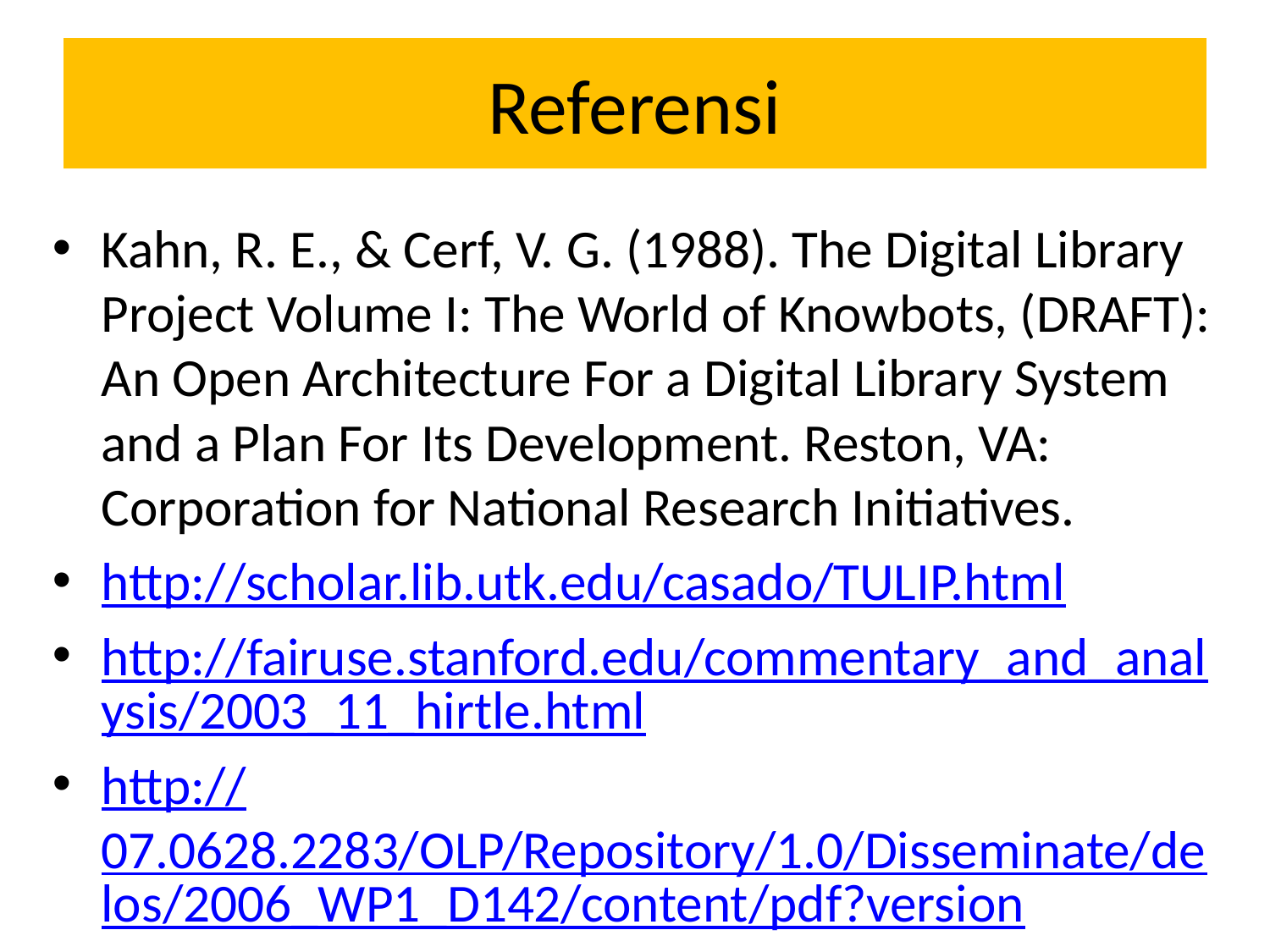

# Referensi
Kahn, R. E., & Cerf, V. G. (1988). The Digital Library Project Volume I: The World of Knowbots, (DRAFT): An Open Architecture For a Digital Library System and a Plan For Its Development. Reston, VA: Corporation for National Research Initiatives.
http://scholar.lib.utk.edu/casado/TULIP.html
http://fairuse.stanford.edu/commentary_and_analysis/2003_11_hirtle.html
http://07.0628.2283/OLP/Repository/1.0/Disseminate/delos/2006_WP1_D142/content/pdf?version